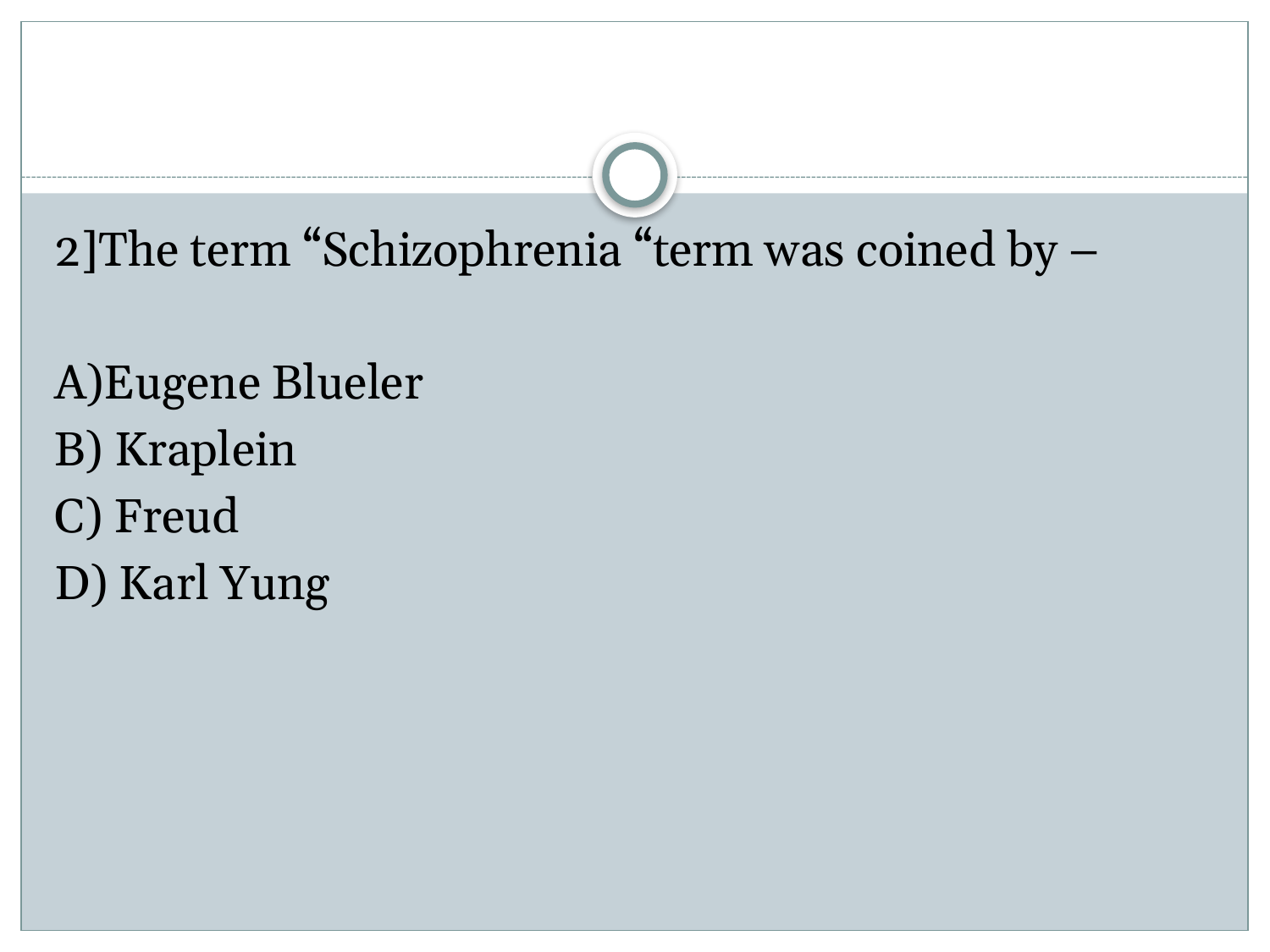

#
2]The term “Schizophrenia “term was coined by –

A)Eugene Blueler
B) Kraplein
C) Freud
D) Karl Yung